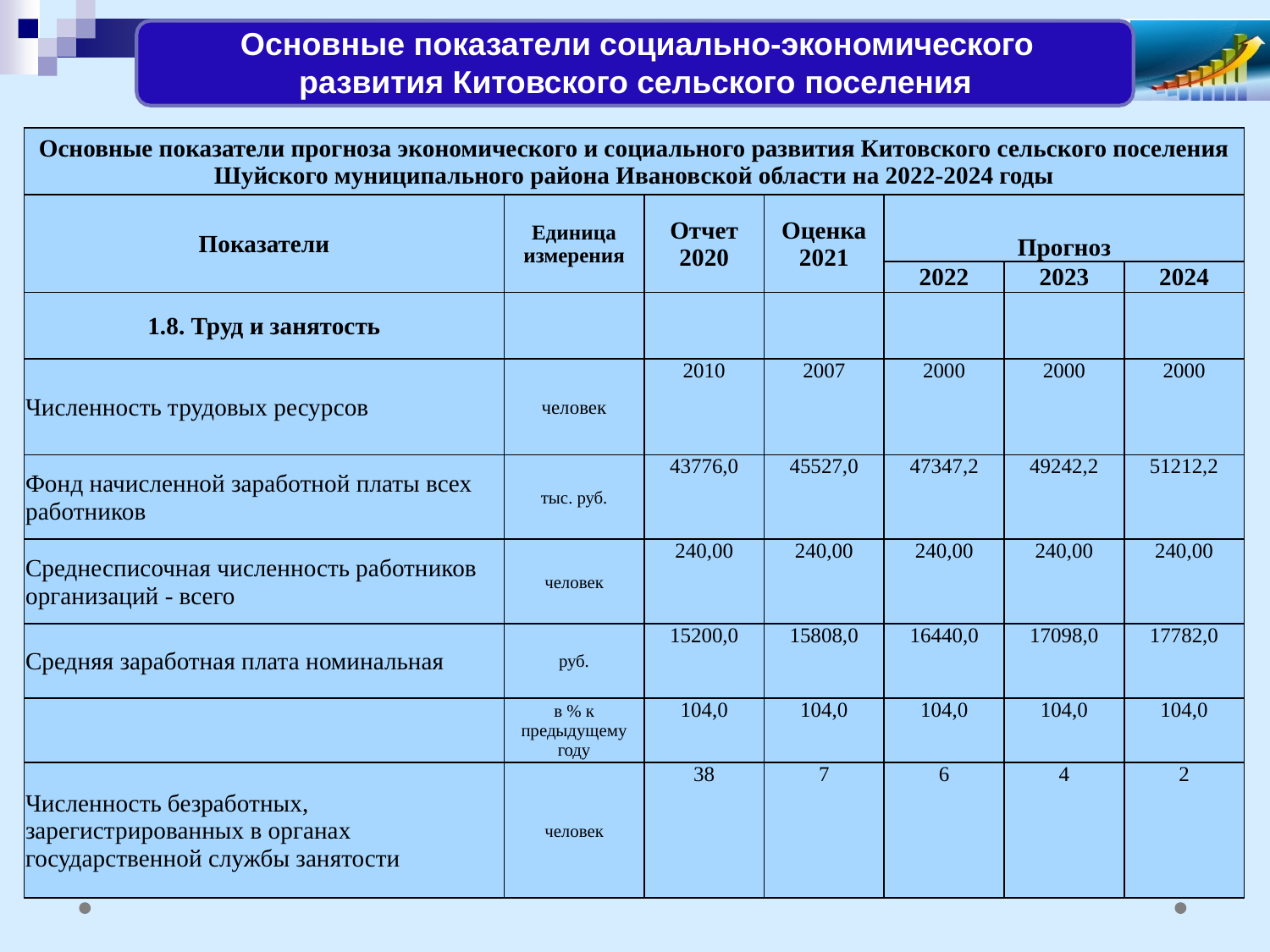

Основные показатели социально-экономического  развития Китовского сельского поселения

| Основные показатели прогноза экономического и социального развития Китовского сельского поселения Шуйского муниципального района Ивановской области на 2022-2024 годы |  |  |  |  |  |  |
| --- | --- | --- | --- | --- | --- | --- |
| Показатели | Единица измерения | Отчет 2020 | Оценка 2021 | Прогноз |  |  |
|  |  |  |  | 2022 | 2023 | 2024 |
| 1.8. Труд и занятость |  |  |  |  |  |  |
| Численность трудовых ресурсов | человек | 2010 | 2007 | 2000 | 2000 | 2000 |
| Фонд начисленной заработной платы всех работников | тыс. руб. | 43776,0 | 45527,0 | 47347,2 | 49242,2 | 51212,2 |
| Среднесписочная численность работников организаций - всего | человек | 240,00 | 240,00 | 240,00 | 240,00 | 240,00 |
| Средняя заработная плата номинальная | руб. | 15200,0 | 15808,0 | 16440,0 | 17098,0 | 17782,0 |
|  | в % к предыдущему году | 104,0 | 104,0 | 104,0 | 104,0 | 104,0 |
| Численность безработных, зарегистрированных в органах государственной службы занятости | человек | 38 | 7 | 6 | 4 | 2 |